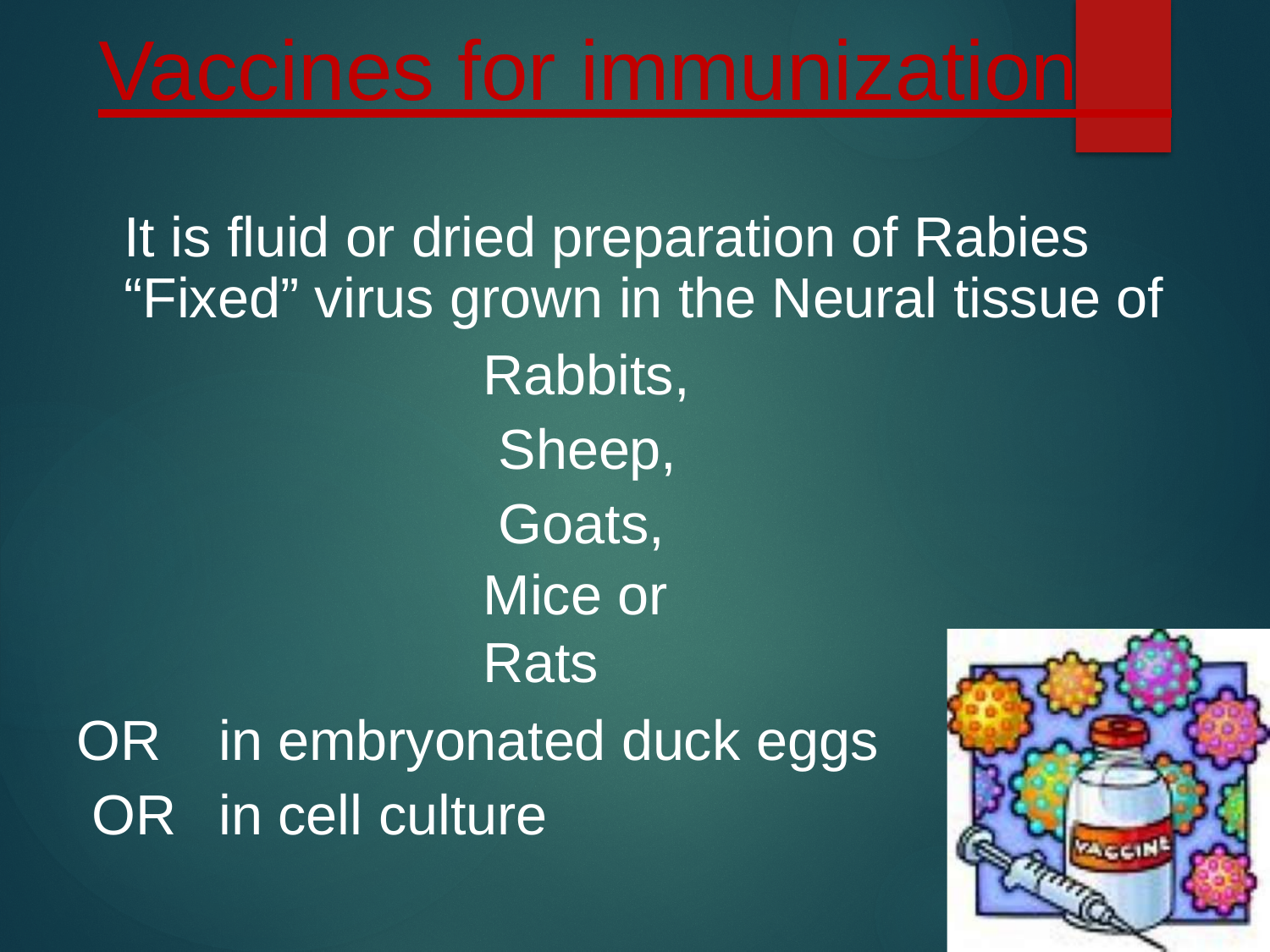

# Vaccines for immunization

It is fluid or dried preparation of Rabies  “Fixed” virus grown in the Neural tissue of
Rabbits,  Sheep,  Goats,
Mice or Rats
OR	in embryonated duck eggs  OR	in cell culture